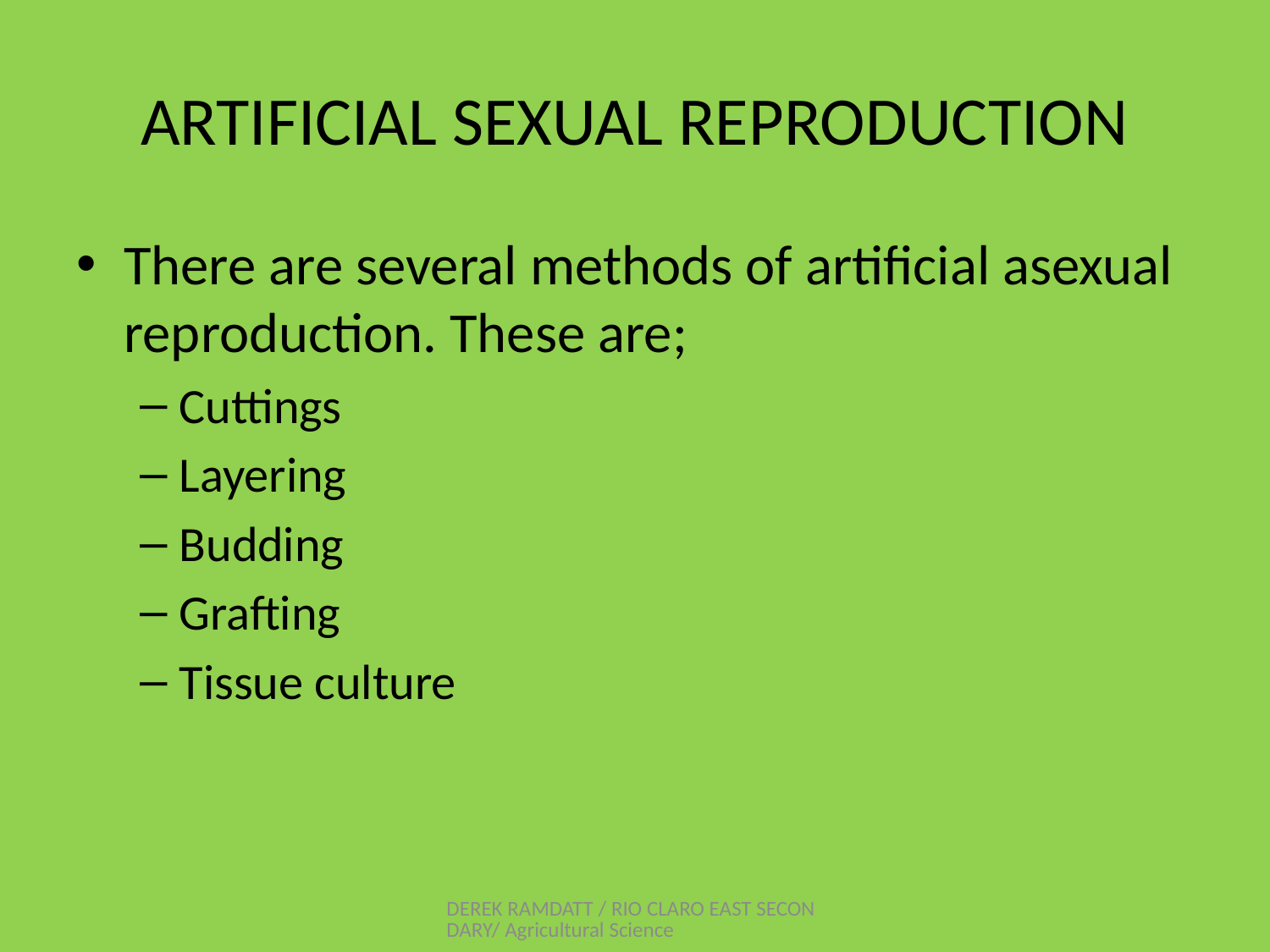

# ARTIFICIAL SEXUAL REPRODUCTION
There are several methods of artificial asexual reproduction. These are;
Cuttings
Layering
Budding
Grafting
Tissue culture
DEREK RAMDATT / RIO CLARO EAST SECONDARY/ Agricultural Science